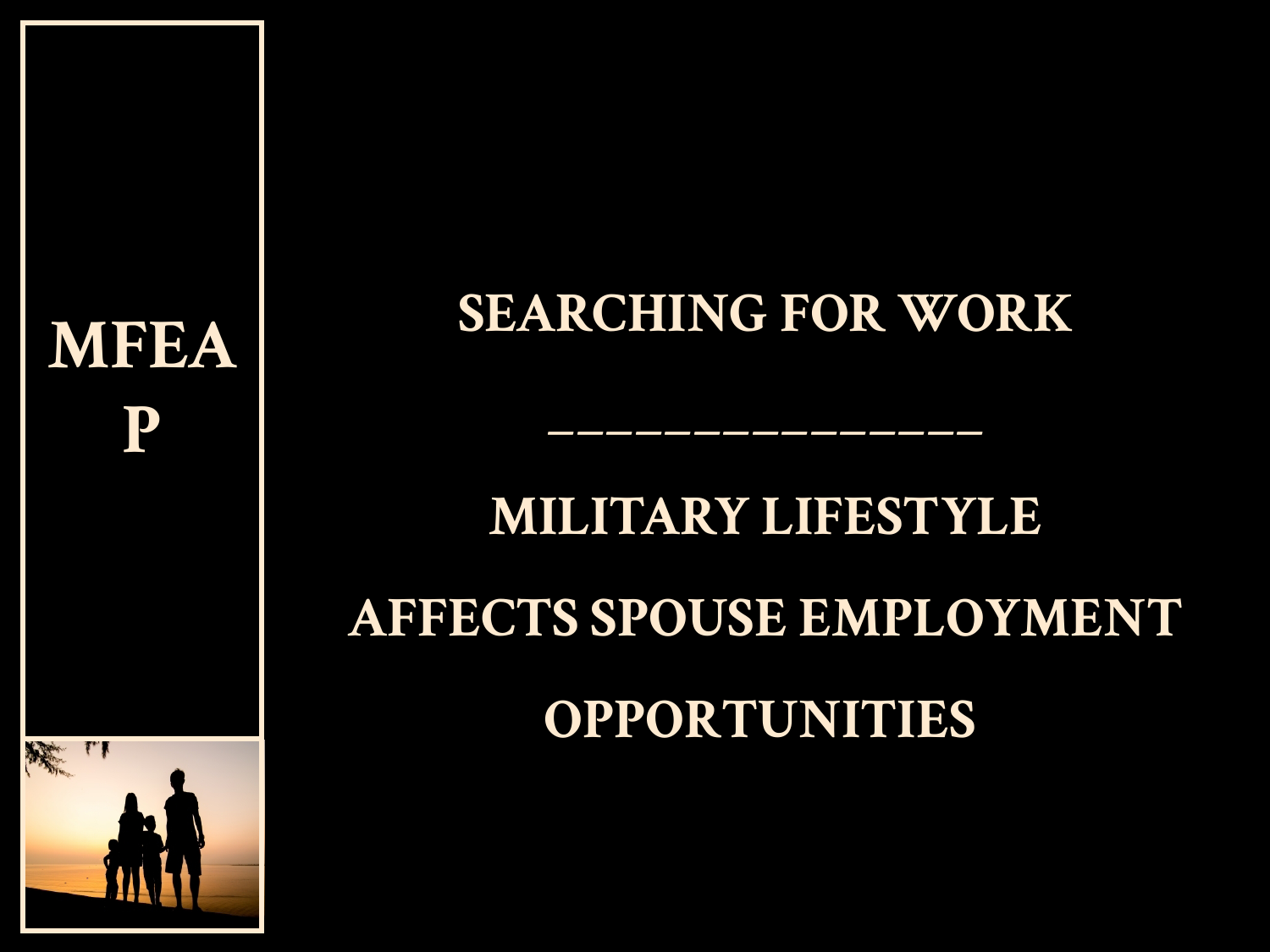

# searching for work _______________ MILITARY LIFESTYLE AFFECTS SPOUSE EMPLOYMENT OPPORTUNITIES